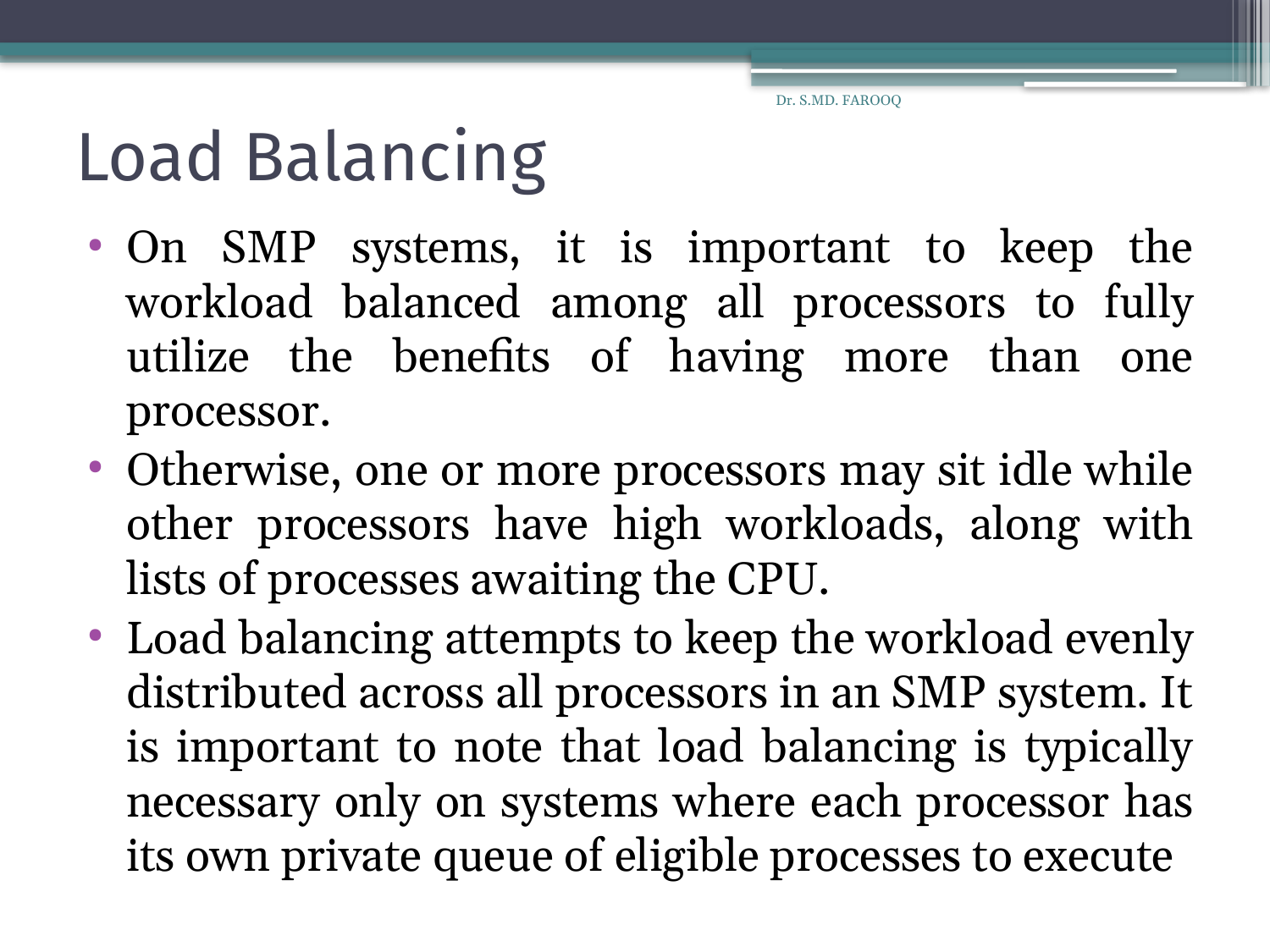

Dr. S.MD. FAROOQ
# Load Balancing
On SMP systems, it is important to keep the workload balanced among all processors to fully utilize the benefits of having more than one processor.
Otherwise, one or more processors may sit idle while other processors have high workloads, along with lists of processes awaiting the CPU.
Load balancing attempts to keep the workload evenly distributed across all processors in an SMP system. It is important to note that load balancing is typically necessary only on systems where each processor has its own private queue of eligible processes to execute